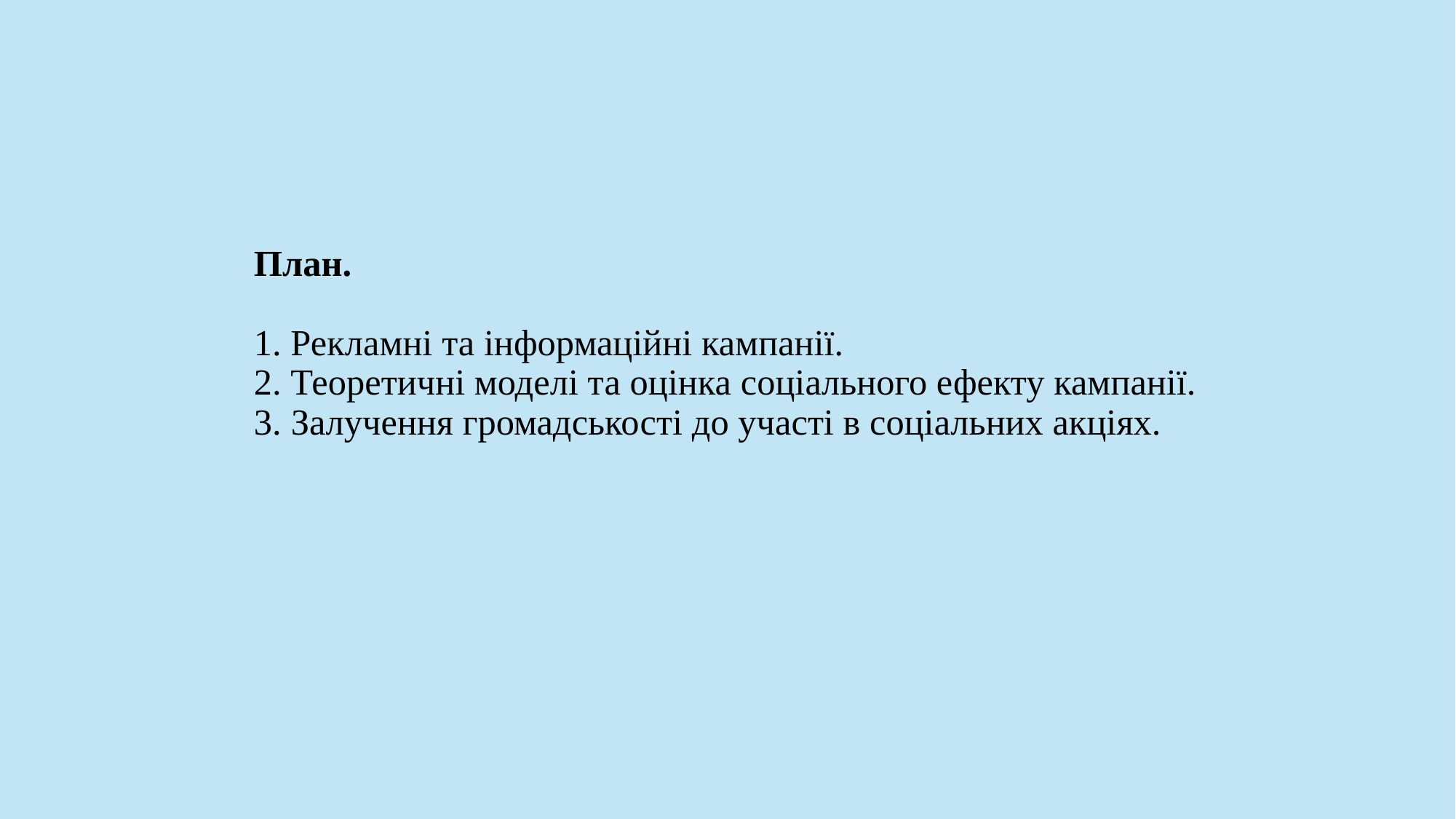

# План. 1. Рекламні та інформаційні кампанії. 2. Теоретичні моделі та оцінка соціального ефекту кампанії. 3. Залучення громадськості до участі в соціальних акціях.